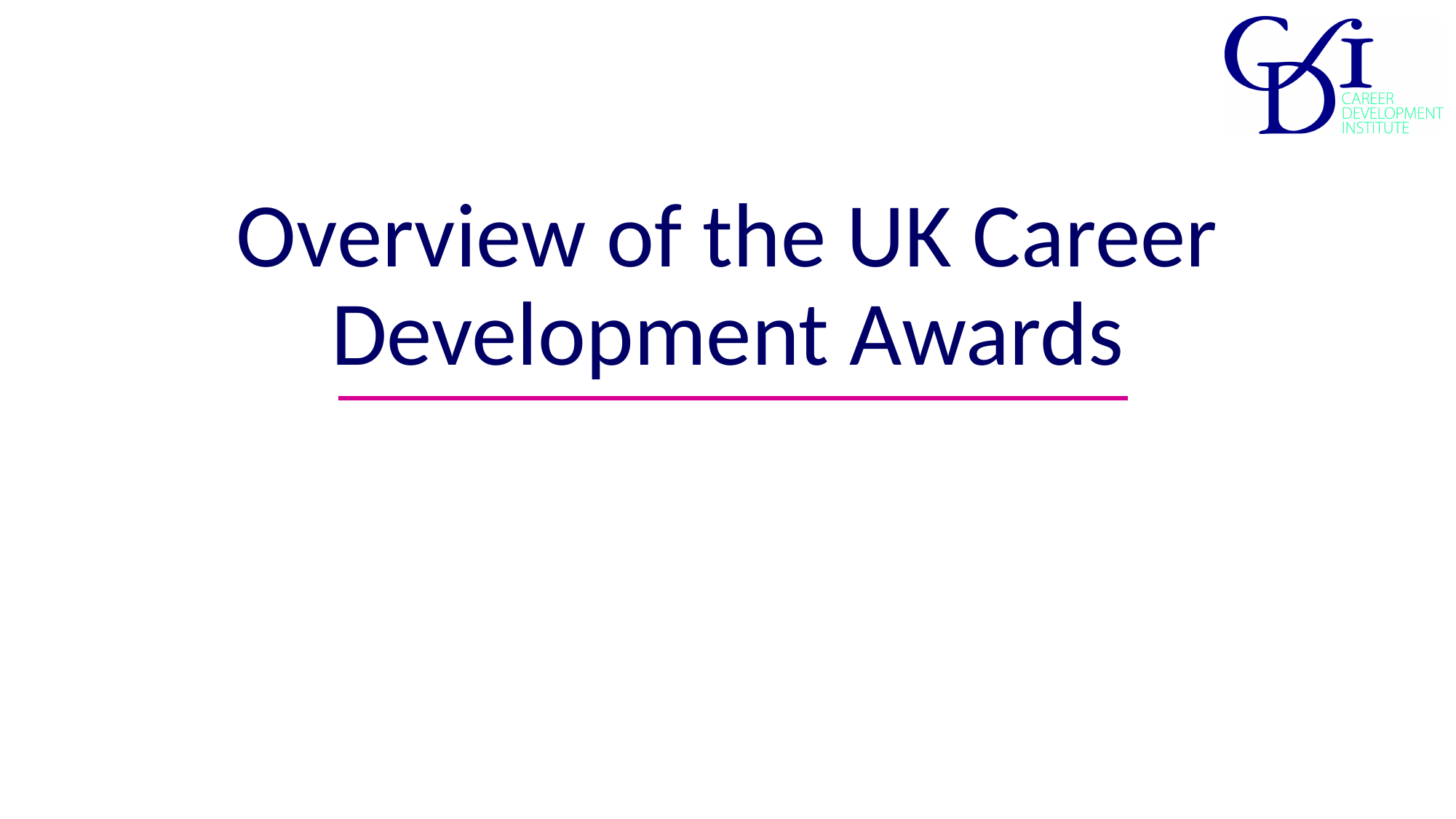

# Overview of the UK Career Development Awards